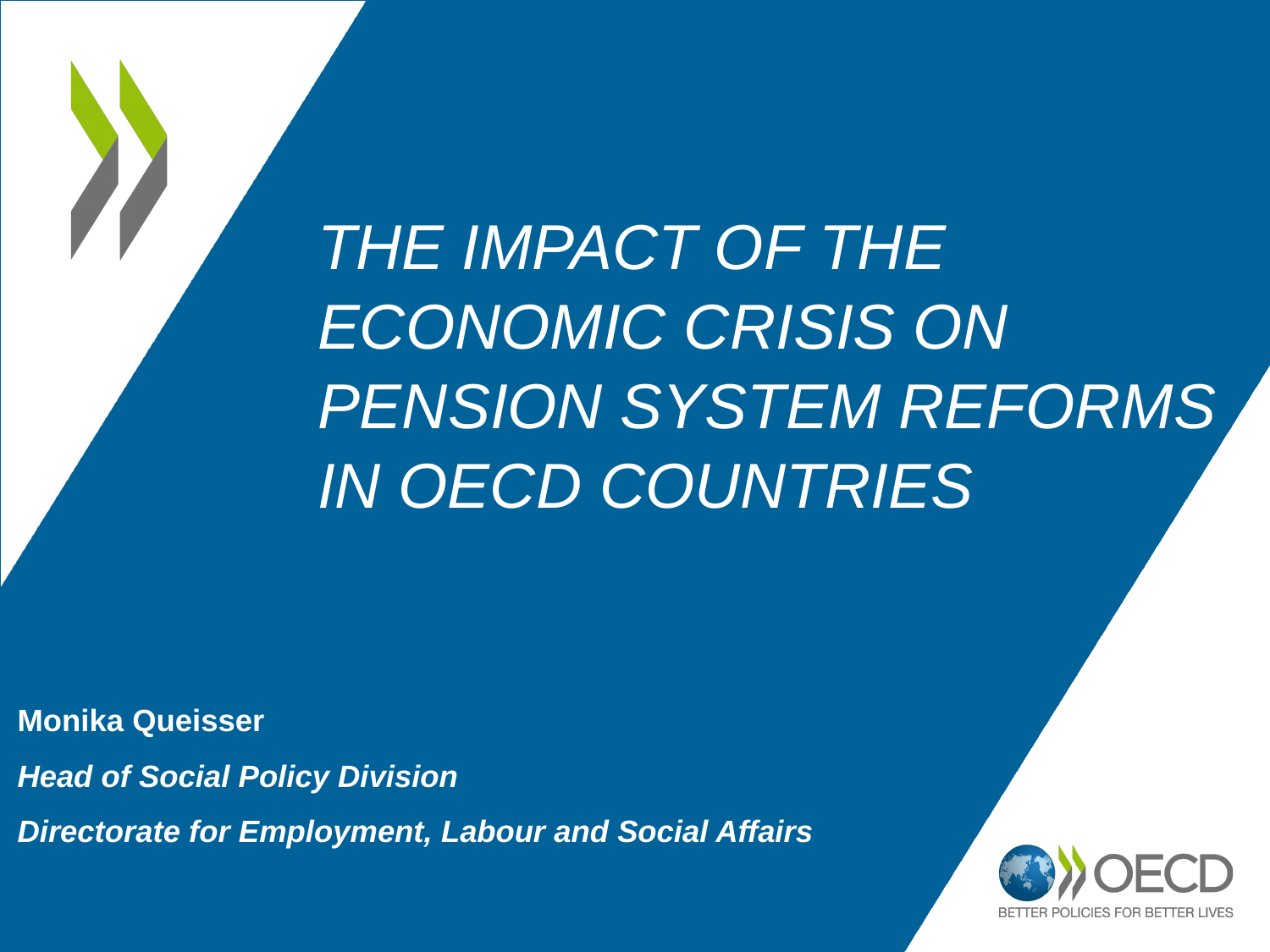

# The impact of the economic crisis on pension system reforms in OECD countries
Monika Queisser
Head of Social Policy Division
Directorate for Employment, Labour and Social Affairs